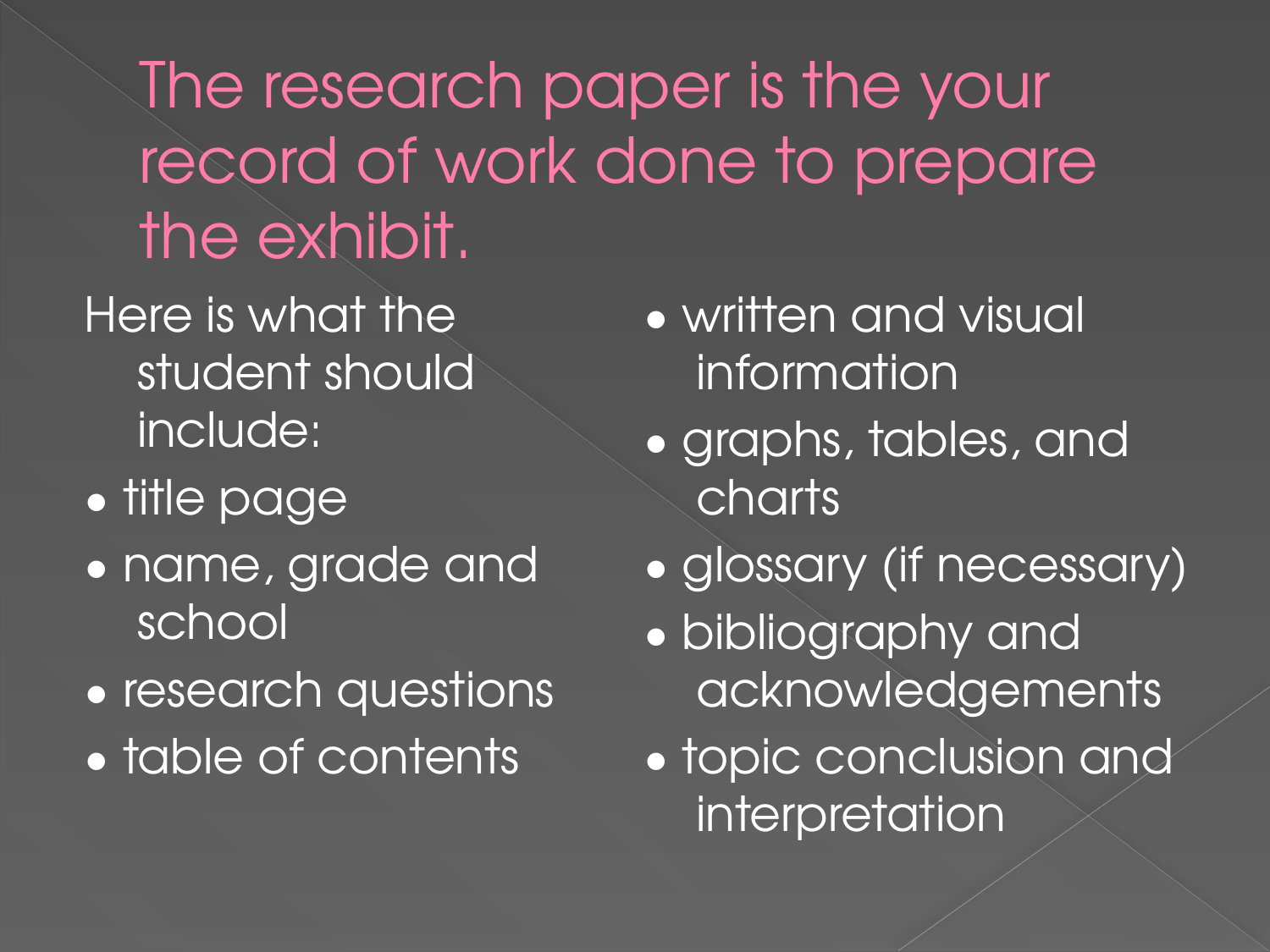

# The research paper is the your record of work done to prepare the exhibit.
Here is what the student should include:
• title page
• name, grade and school
• research questions
• table of contents
• written and visual information
• graphs, tables, and charts
• glossary (if necessary)
• bibliography and acknowledgements
• topic conclusion and interpretation